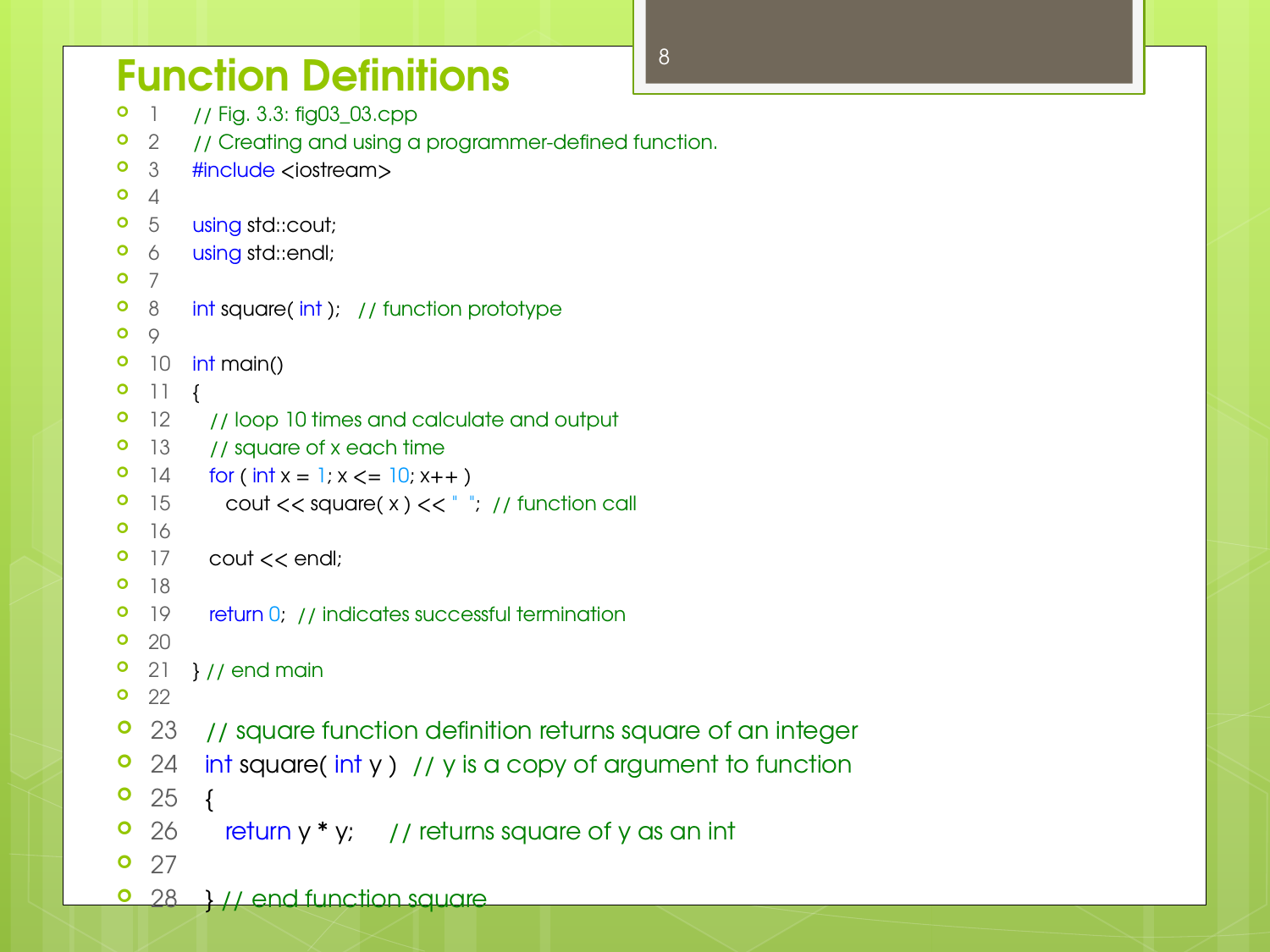

# Function Definitions
8
1      // Fig. 3.3: fig03_03.cpp
2      // Creating and using a programmer-defined function.
3      #include <iostream>
4
5      using std::cout;
6      using std::endl;
7
8      int square( int );   // function prototype
9
10    int main()
11    {
12       // loop 10 times and calculate and output
13       // square of x each time
14       for ( int x = 1; x <= 10; x++ )
15          cout << square( x ) << "  ";  // function call
16
17       cout << endl;
18
19       return 0;  // indicates successful termination
20
21    } // end main
22

23    // square function definition returns square of an integer
24    int square( int y )  // y is a copy of argument to function
25    {
26       return y * y;     // returns square of y as an int
27
28    } // end function square